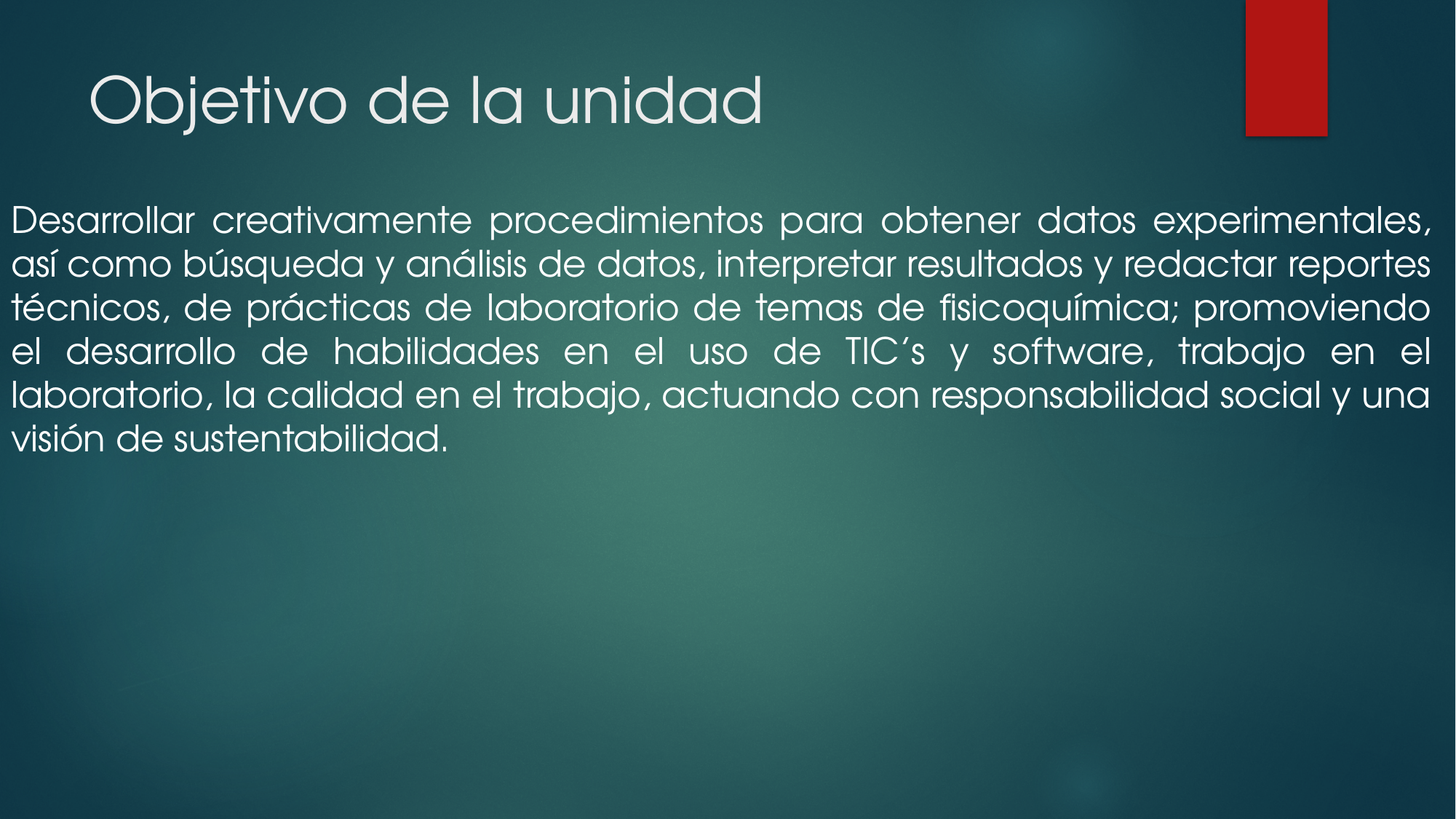

# Objetivo de la unidad
Desarrollar creativamente procedimientos para obtener datos experimentales, así como búsqueda y análisis de datos, interpretar resultados y redactar reportes técnicos, de prácticas de laboratorio de temas de fisicoquímica; promoviendo el desarrollo de habilidades en el uso de TIC’s y software, trabajo en el laboratorio, la calidad en el trabajo, actuando con responsabilidad social y una visión de sustentabilidad.